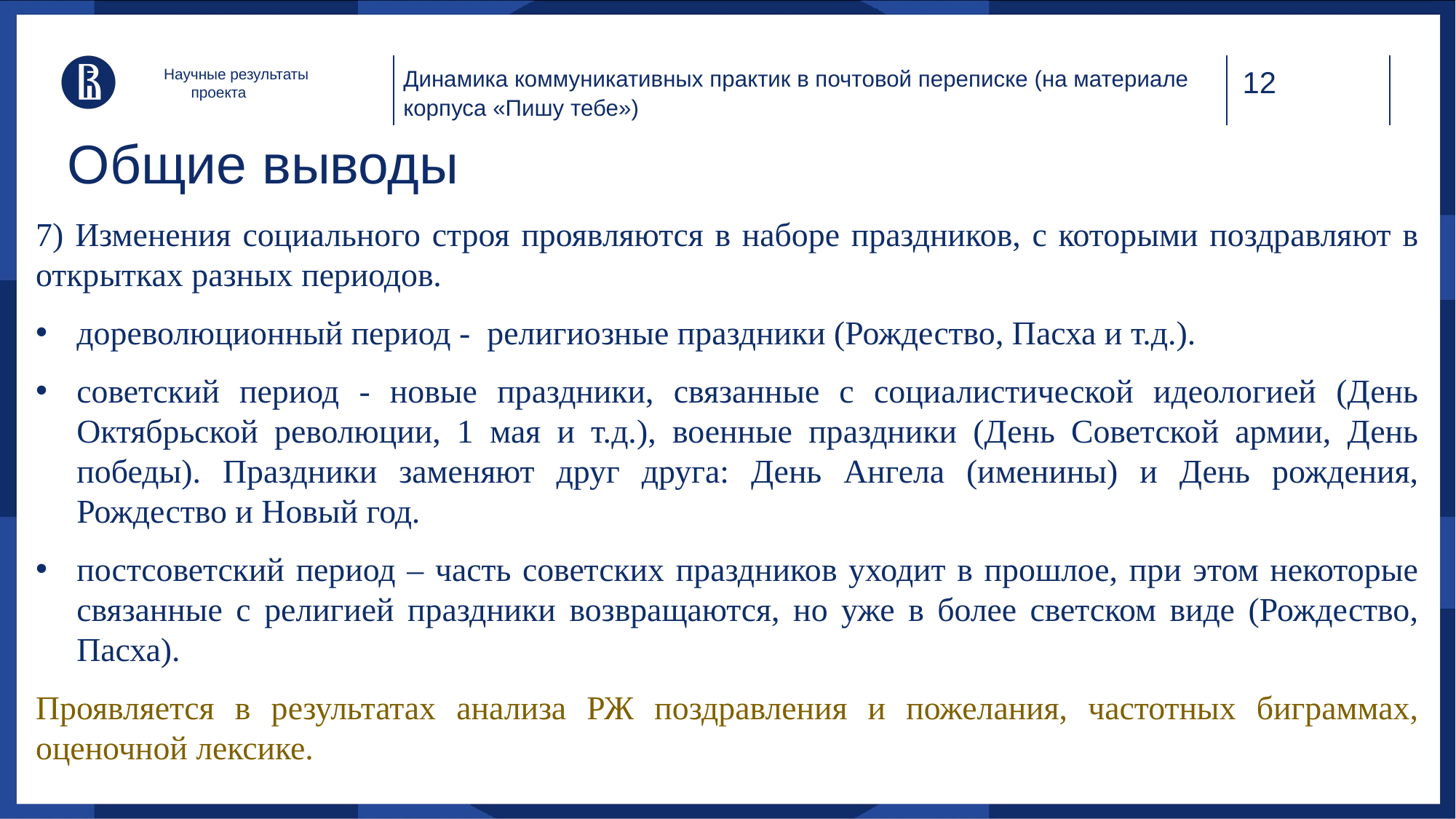

Динамика коммуникативных практик в почтовой переписке (на материале корпуса «Пишу тебе»)
Научные результаты проекта
# Общие выводы
7) Изменения социального строя проявляются в наборе праздников, с которыми поздравляют в открытках разных периодов.
дореволюционный период -  религиозные праздники (Рождество, Пасха и т.д.).
советский период - новые праздники, связанные с социалистической идеологией (День Октябрьской революции, 1 мая и т.д.), военные праздники (День Советской армии, День победы). Праздники заменяют друг друга: День Ангела (именины) и День рождения, Рождество и Новый год.
постсоветский период – часть советских праздников уходит в прошлое, при этом некоторые связанные с религией праздники возвращаются, но уже в более светском виде (Рождество, Пасха).
Проявляется в результатах анализа РЖ поздравления и пожелания, частотных биграммах, оценочной лексике.